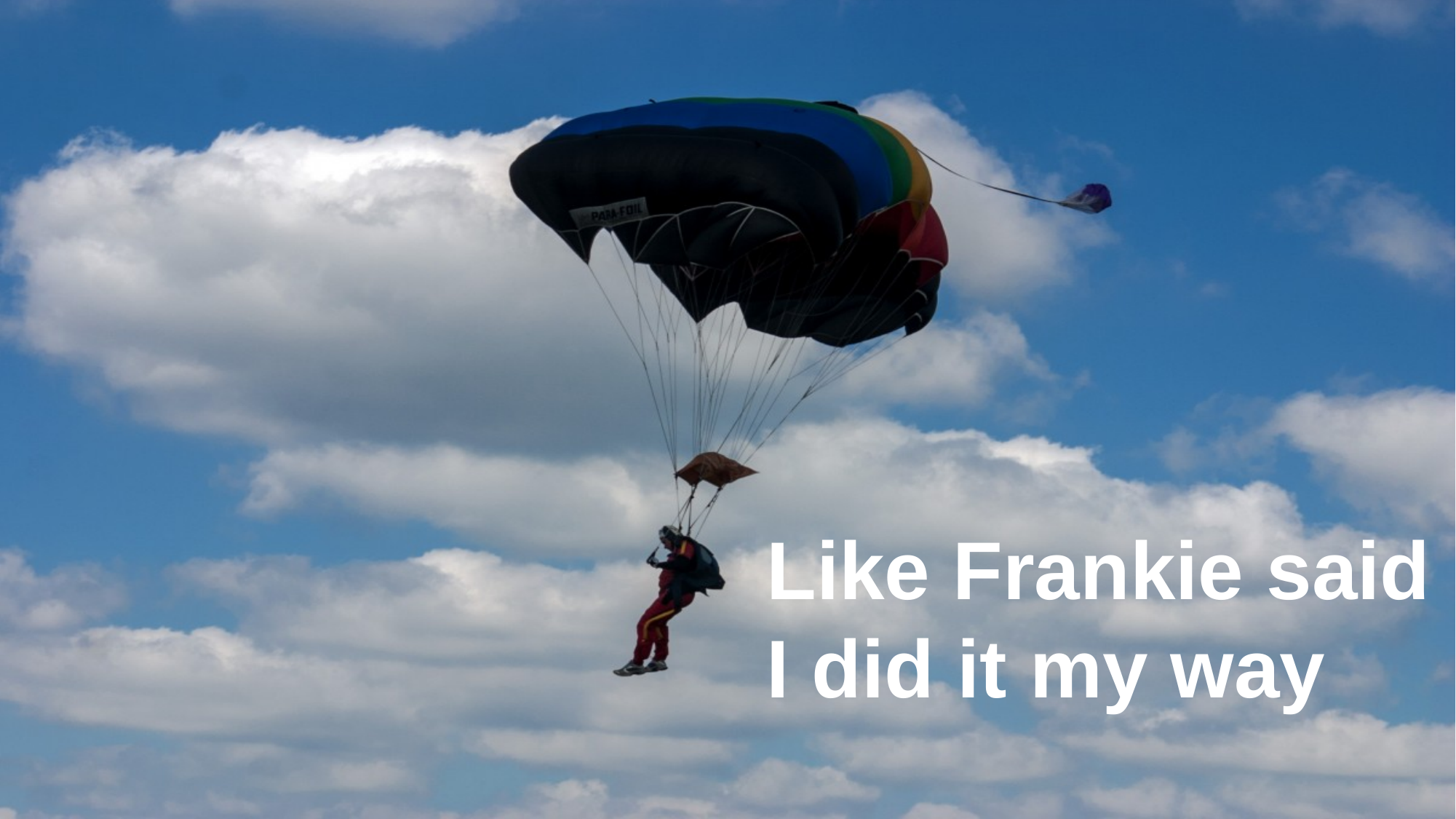

Like Frankie said
I did it my way